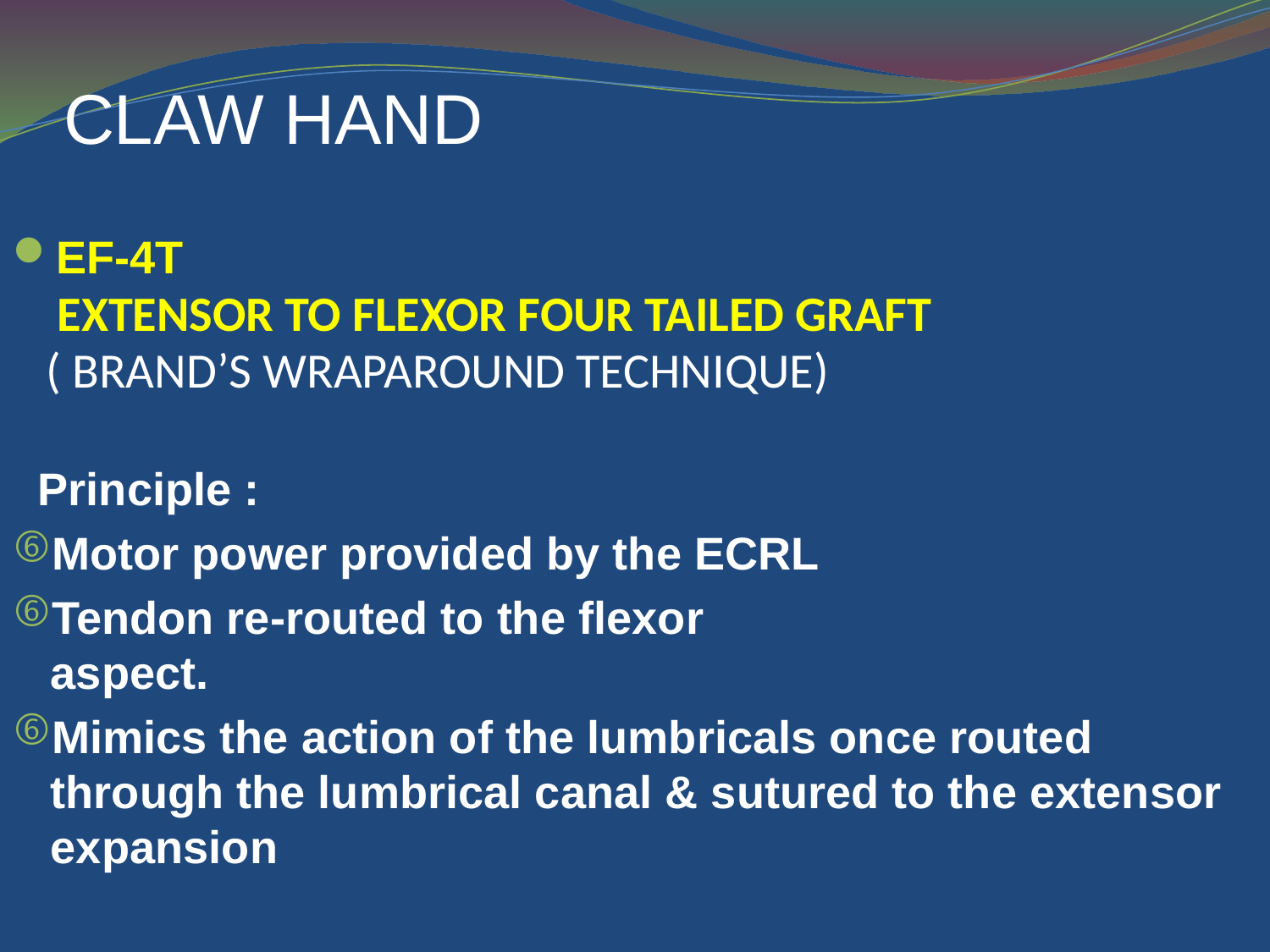

# CLAW HAND
EF-4T
    EXTENSOR TO FLEXOR FOUR TAILED GRAFT
   ( BRAND’S WRAPAROUND TECHNIQUE)

  Principle :
Motor power provided by the ECRL
Tendon re-routed to the flexor 		 	           aspect.
Mimics the action of the lumbricals once routed through the lumbrical canal & sutured to the extensor expansion